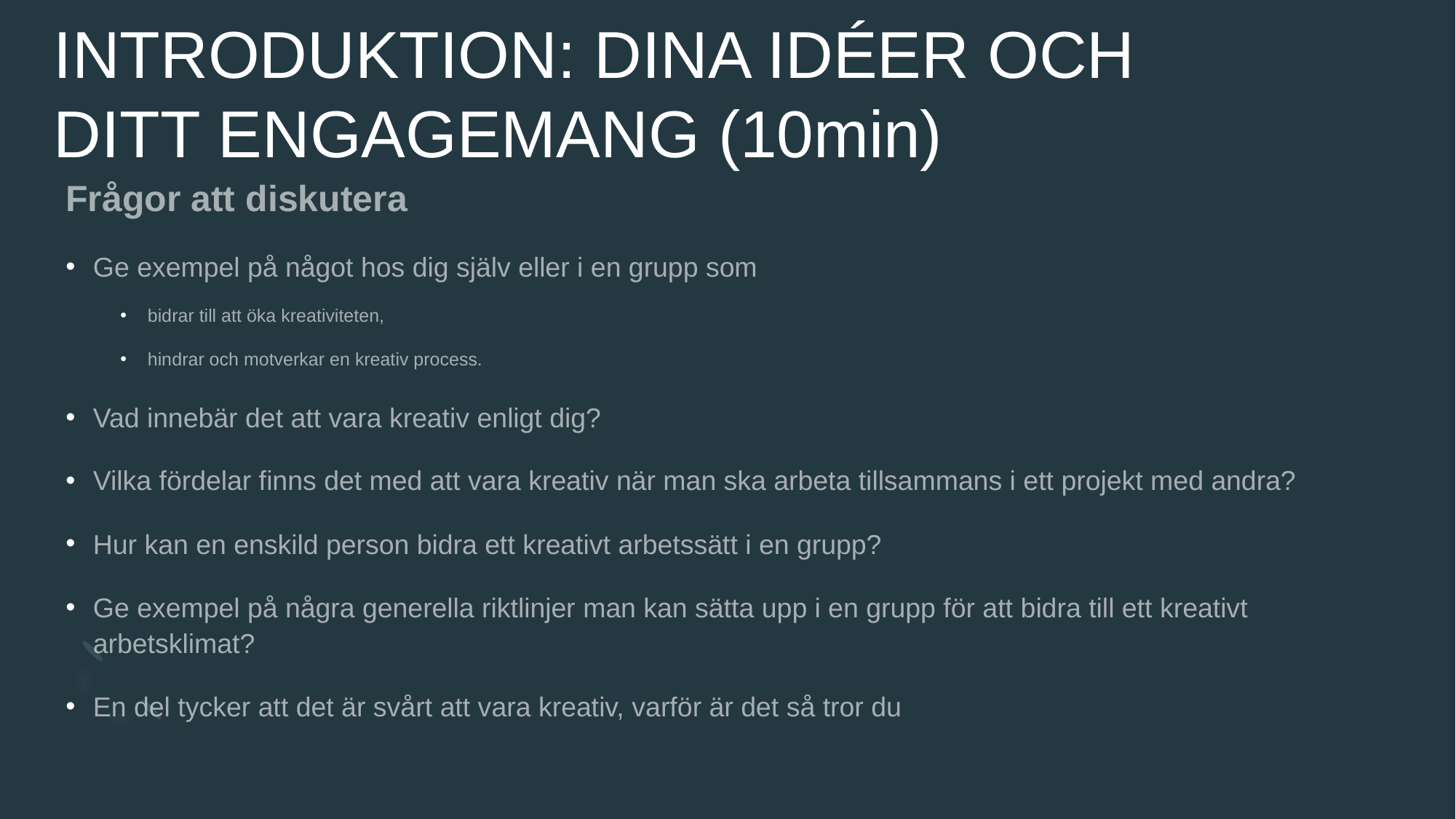

# INTRODUKTION: DINA IDÉER OCH DITT ENGAGEMANG (10min)
Frågor att diskutera
Ge exempel på något hos dig själv eller i en grupp som
bidrar till att öka kreativiteten,
hindrar och motverkar en kreativ process.
Vad innebär det att vara kreativ enligt dig?
Vilka fördelar finns det med att vara kreativ när man ska arbeta tillsammans i ett projekt med andra?
Hur kan en enskild person bidra ett kreativt arbetssätt i en grupp?
Ge exempel på några generella riktlinjer man kan sätta upp i en grupp för att bidra till ett kreativt arbetsklimat?
En del tycker att det är svårt att vara kreativ, varför är det så tror du